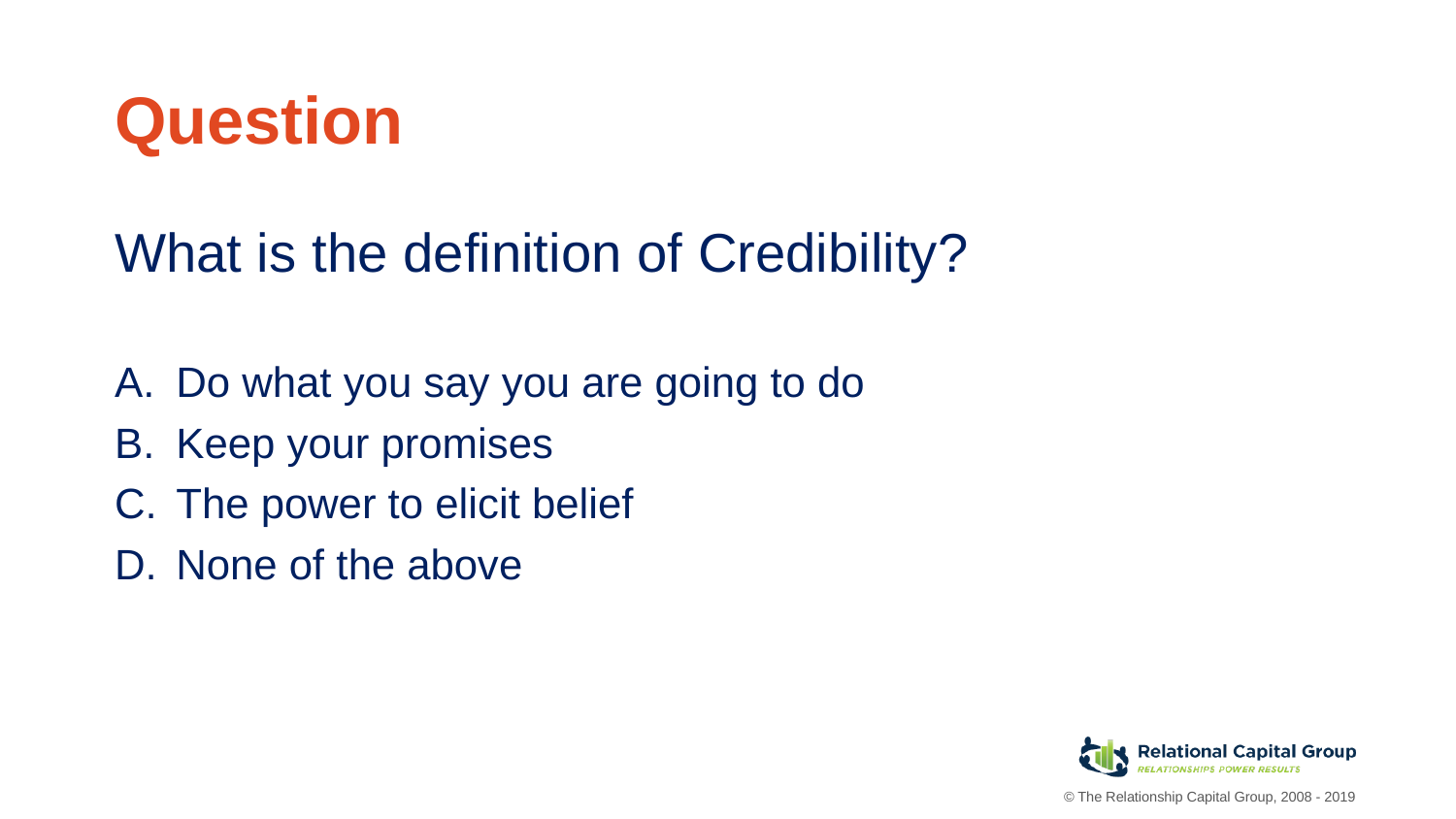

# Question
What is the definition of Credibility?

Do what you say you are going to do
Keep your promises
The power to elicit belief
None of the above